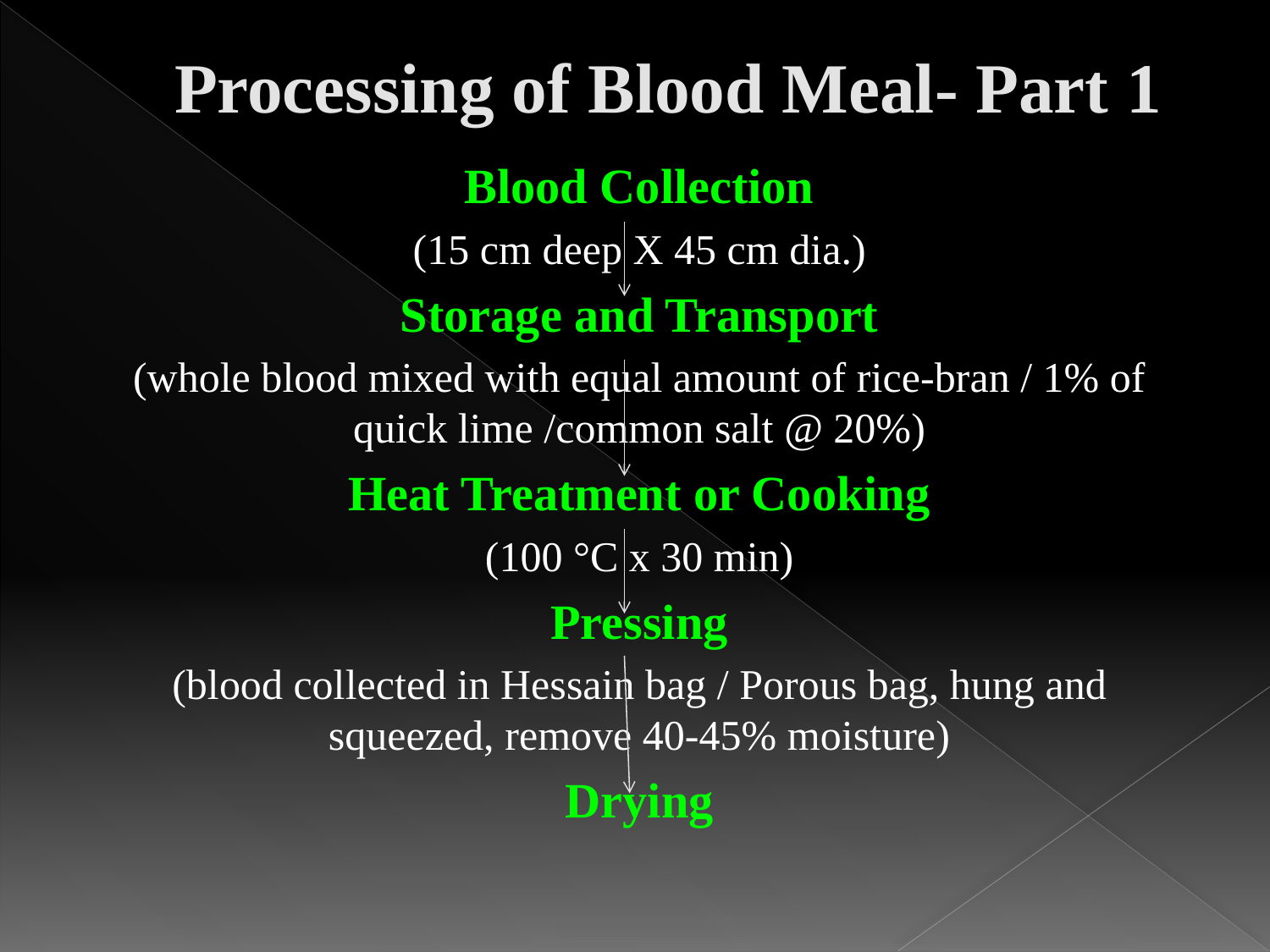

# Processing of Blood Meal- Part 1
Blood Collection
(15 cm deep X 45 cm dia.)
Storage and Transport
(whole blood mixed with equal amount of rice-bran / 1% of quick lime /common salt @ 20%)
Heat Treatment or Cooking
(100 °C x 30 min)
Pressing
(blood collected in Hessain bag / Porous bag, hung and squeezed, remove 40-45% moisture)
Drying